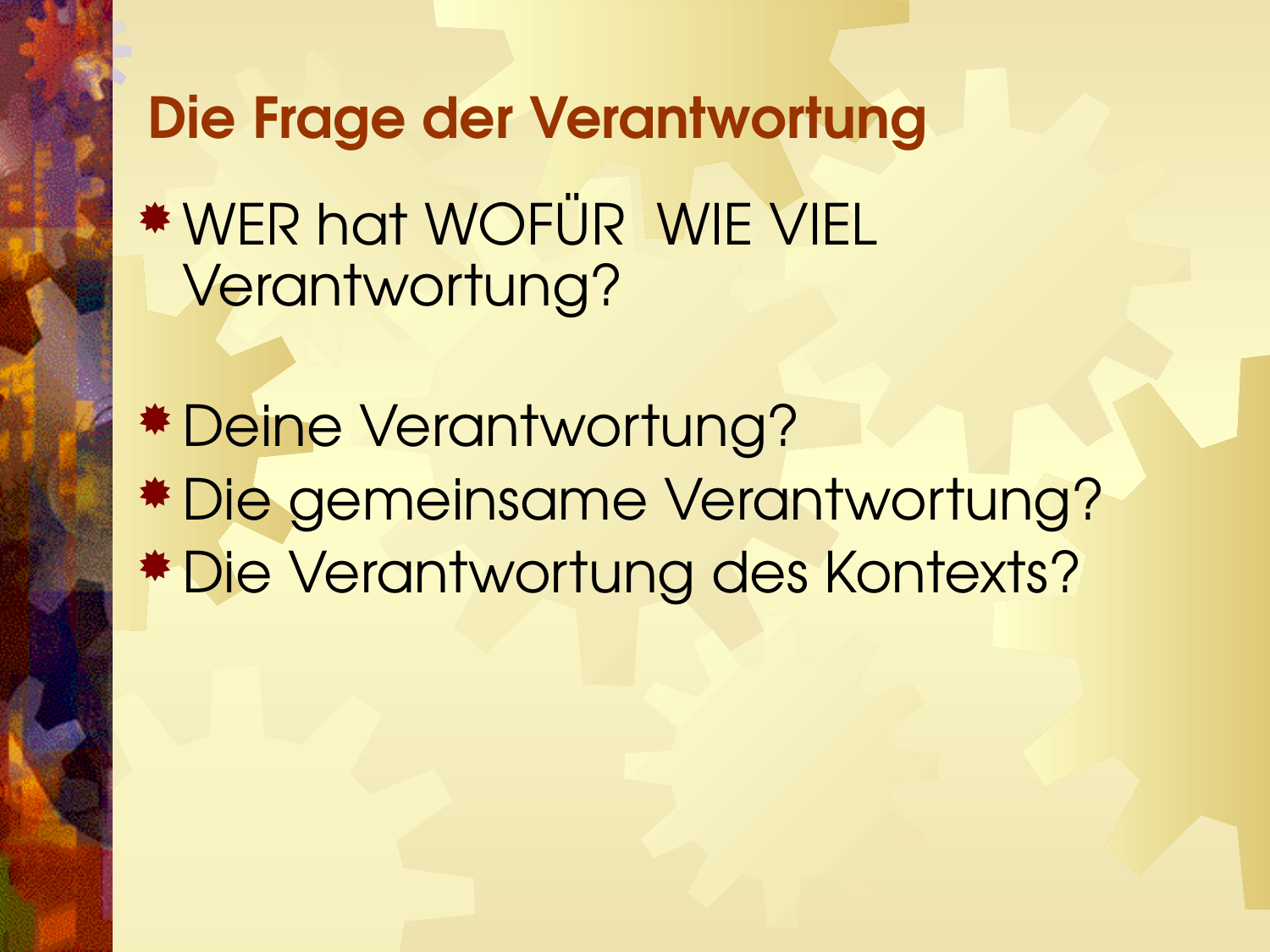

# Die Frage der Verantwortung
WER hat WOFÜR  WIE VIEL Verantwortung?
Deine Verantwortung?
Die gemeinsame Verantwortung?
Die Verantwortung des Kontexts?